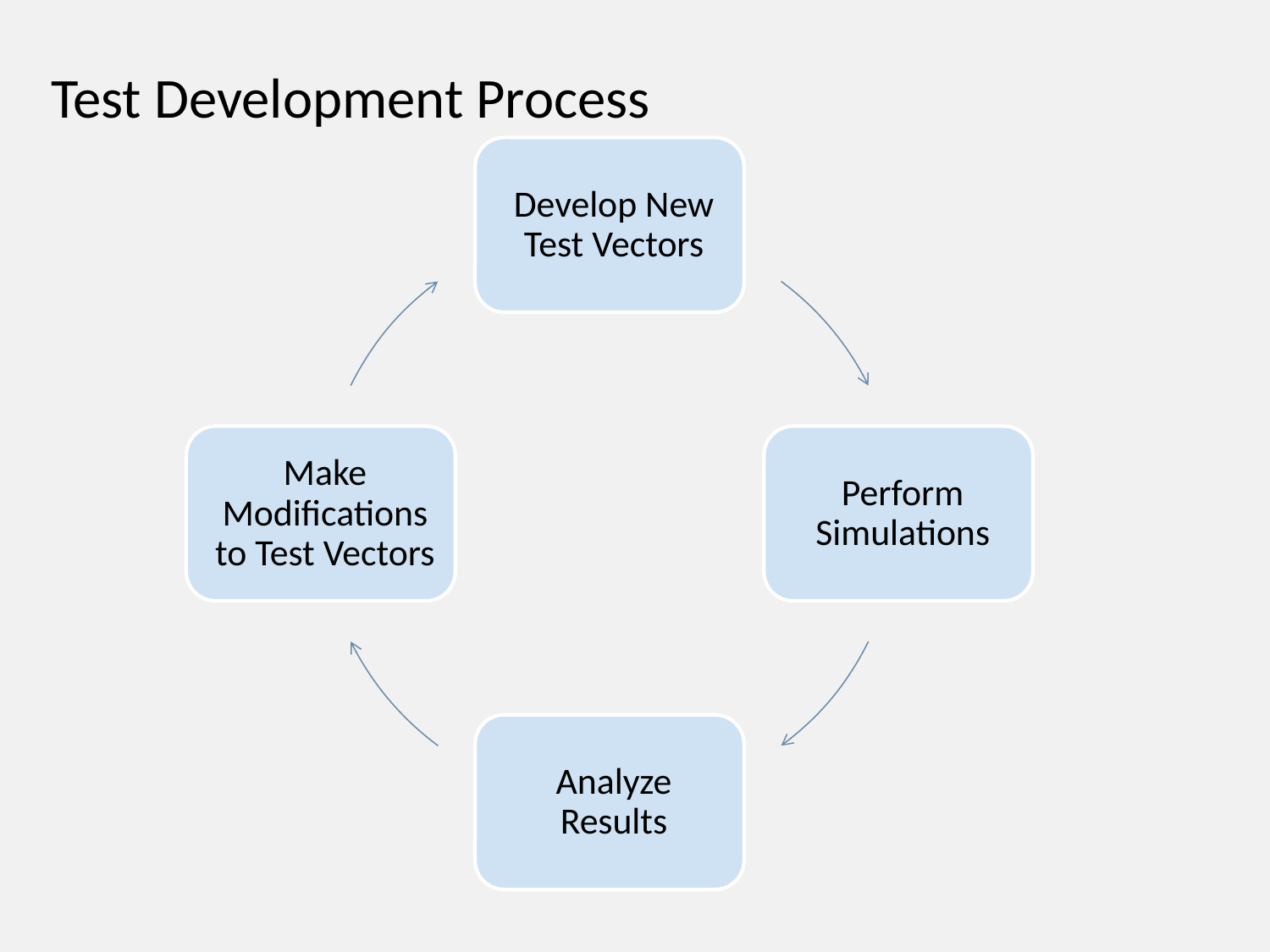

# Test Development Process
Develop New Test Vectors
Perform Simulations
Analyze Results
Make Modifications to Test Vectors